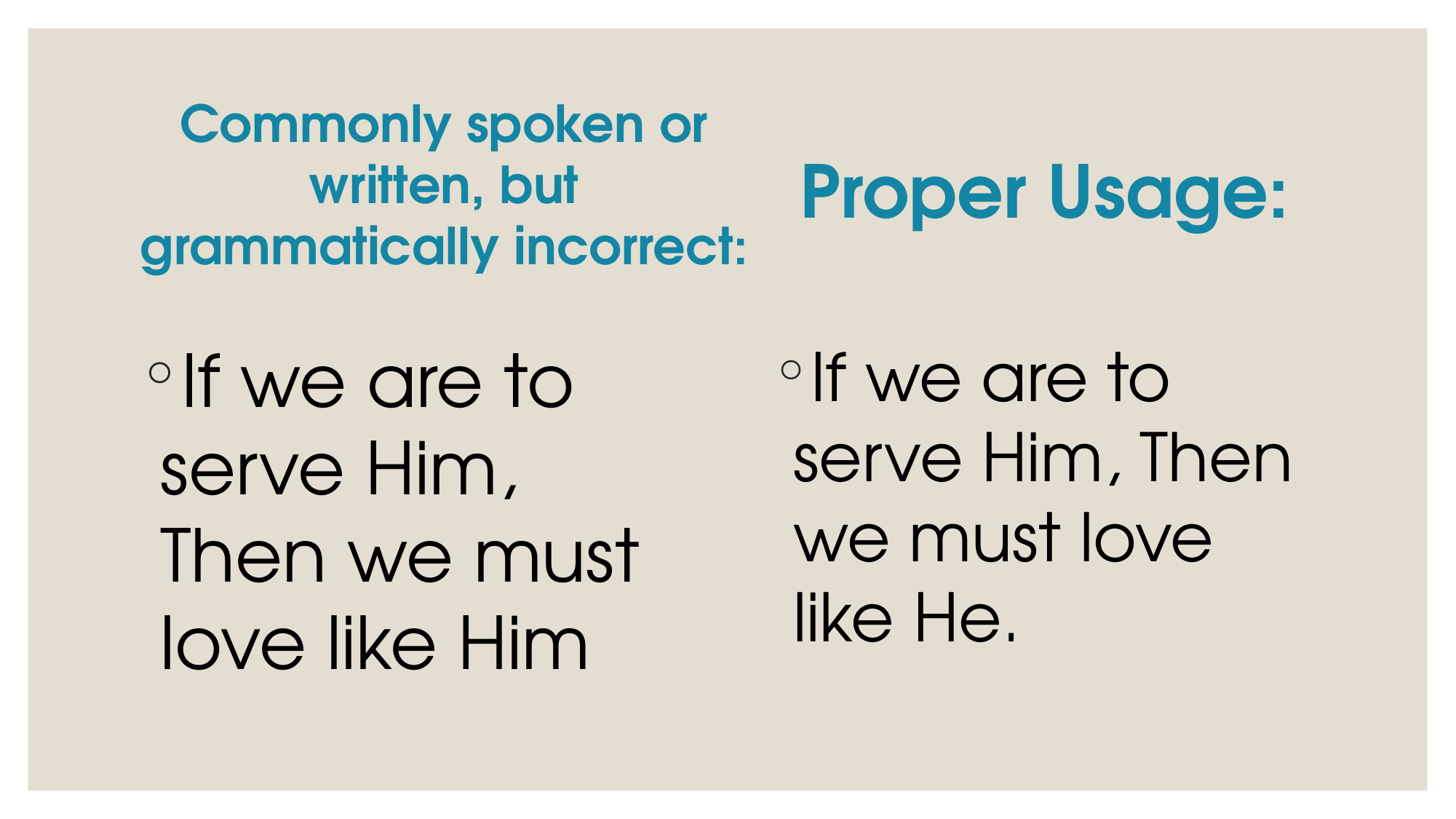

Commonly spoken or
written, but
grammatically incorrect:

Proper Usage:

If we are to serve Him, Then we must love like Him
If we are to serve Him, Then we must love like He.